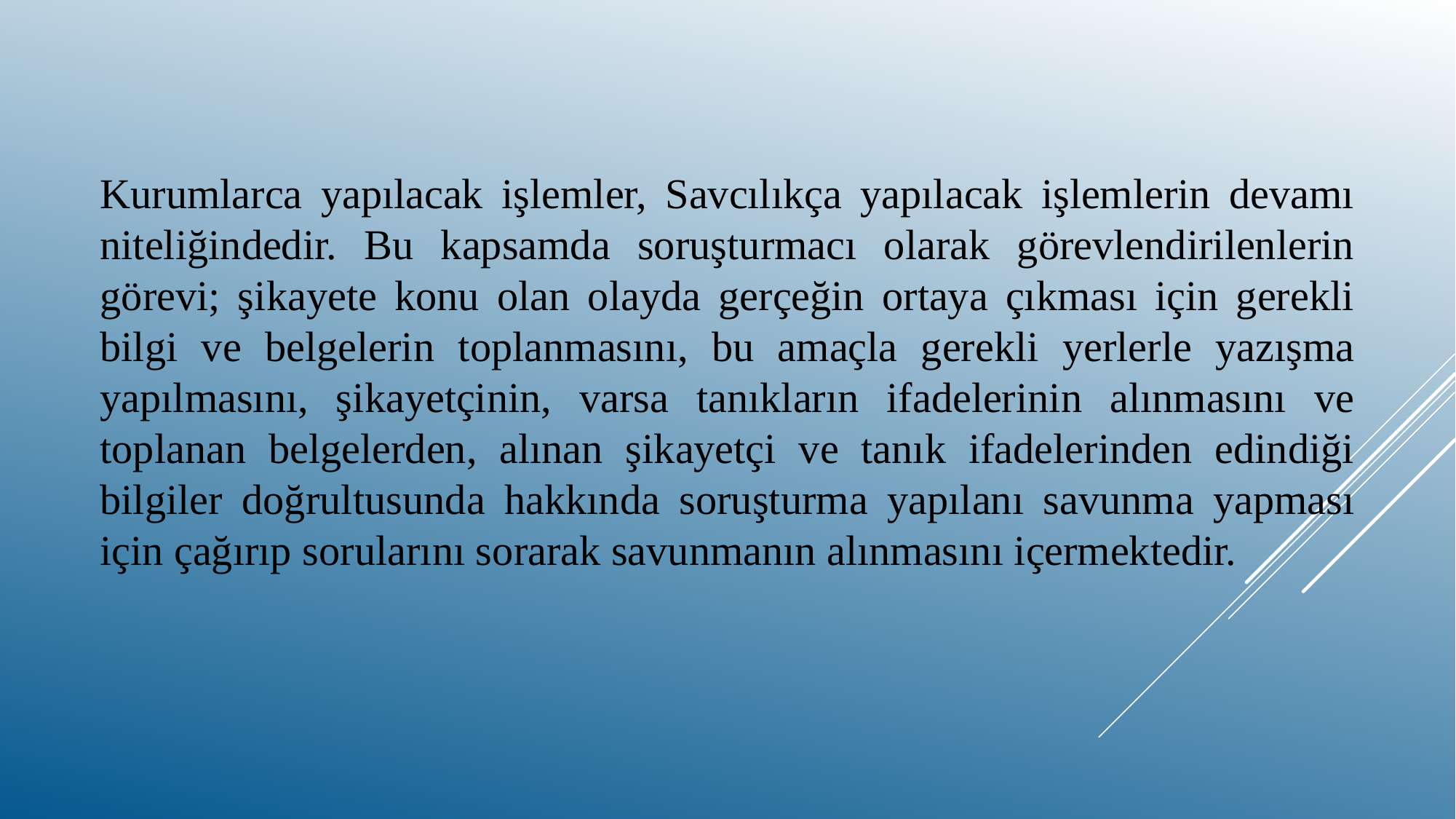

Kurumlarca yapılacak işlemler, Savcılıkça yapılacak işlemlerin devamı niteliğindedir. Bu kapsamda soruşturmacı olarak görevlendirilenlerin görevi; şikayete konu olan olayda gerçeğin ortaya çıkması için gerekli bilgi ve belgelerin toplanmasını, bu amaçla gerekli yerlerle yazışma yapılmasını, şikayetçinin, varsa tanıkların ifadelerinin alınmasını ve toplanan belgelerden, alınan şikayetçi ve tanık ifadelerinden edindiği bilgiler doğrultusunda hakkında soruşturma yapılanı savunma yapması için çağırıp sorularını sorarak savunmanın alınmasını içermektedir.